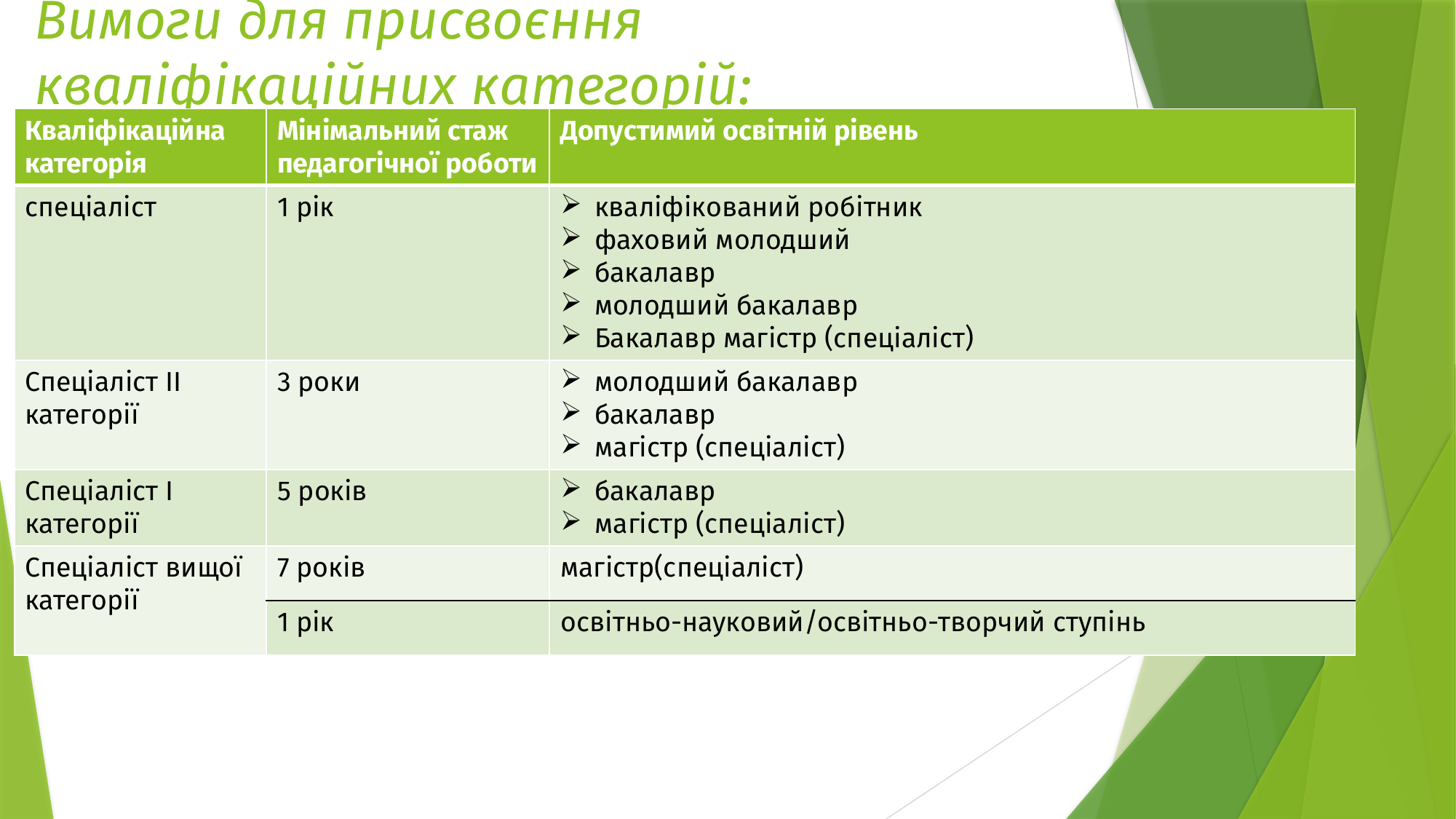

# Вимоги для присвоєння кваліфікаційних категорій:
| Кваліфікаційна категорія | Мінімальний стаж педагогічної роботи | Допустимий освітній рівень |
| --- | --- | --- |
| спеціаліст | 1 рік | кваліфікований робітник фаховий молодший бакалавр молодший бакалавр Бакалавр магістр (спеціаліст) |
| Спеціаліст ІІ категорії | 3 роки | молодший бакалавр бакалавр магістр (спеціаліст) |
| Спеціаліст І категорії | 5 років | бакалавр магістр (спеціаліст) |
| Спеціаліст вищої категорії | 7 років | магістр(спеціаліст) |
|  | 1 рік | освітньо-науковий/освітньо-творчий ступінь |